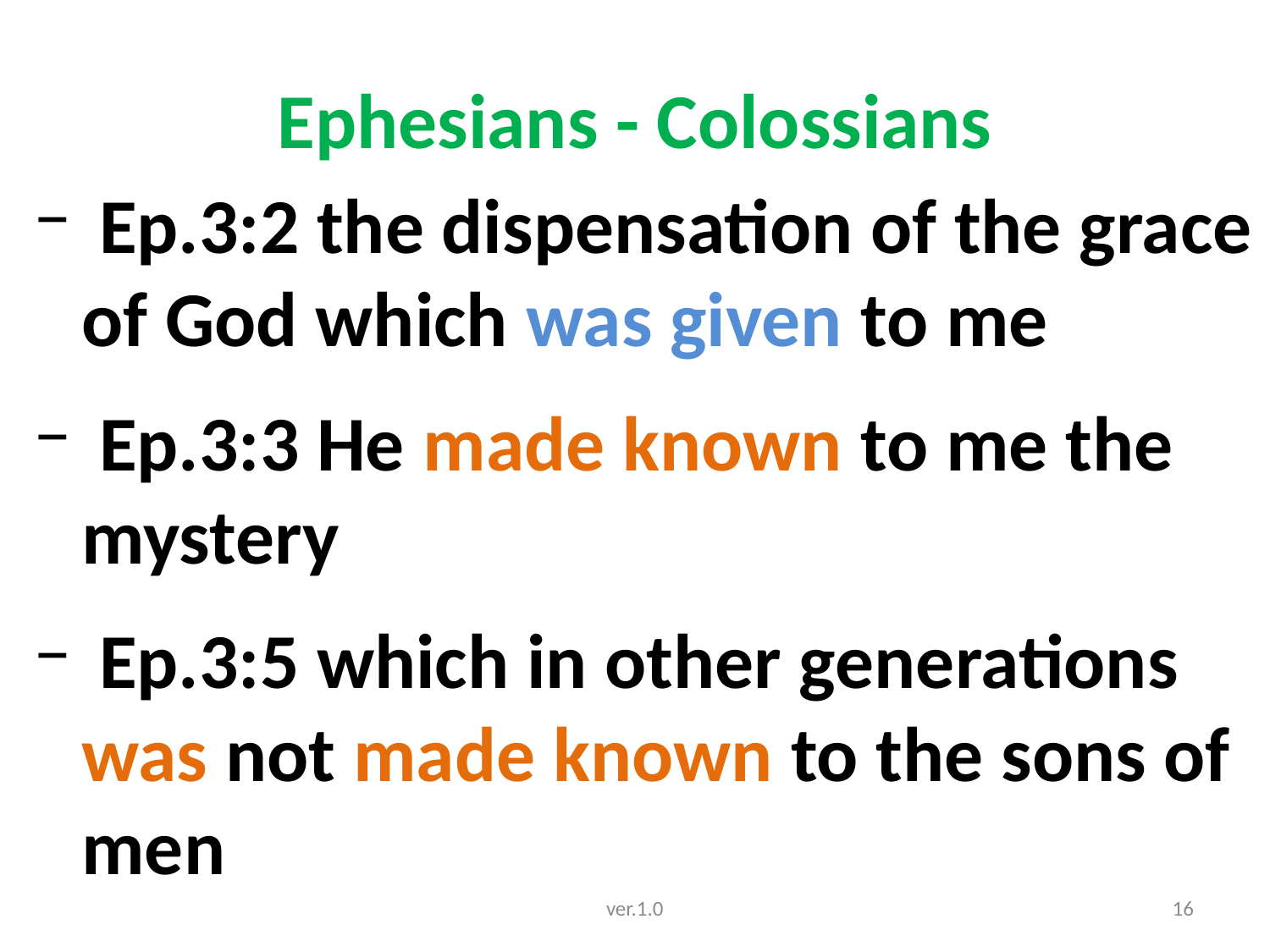

# Ephesians - Colossians
 Ep.3:2 the dispensation of the grace of God which was given to me
 Ep.3:3 He made known to me the mystery
 Ep.3:5 which in other generations was not made known to the sons of men
ver.1.0
16